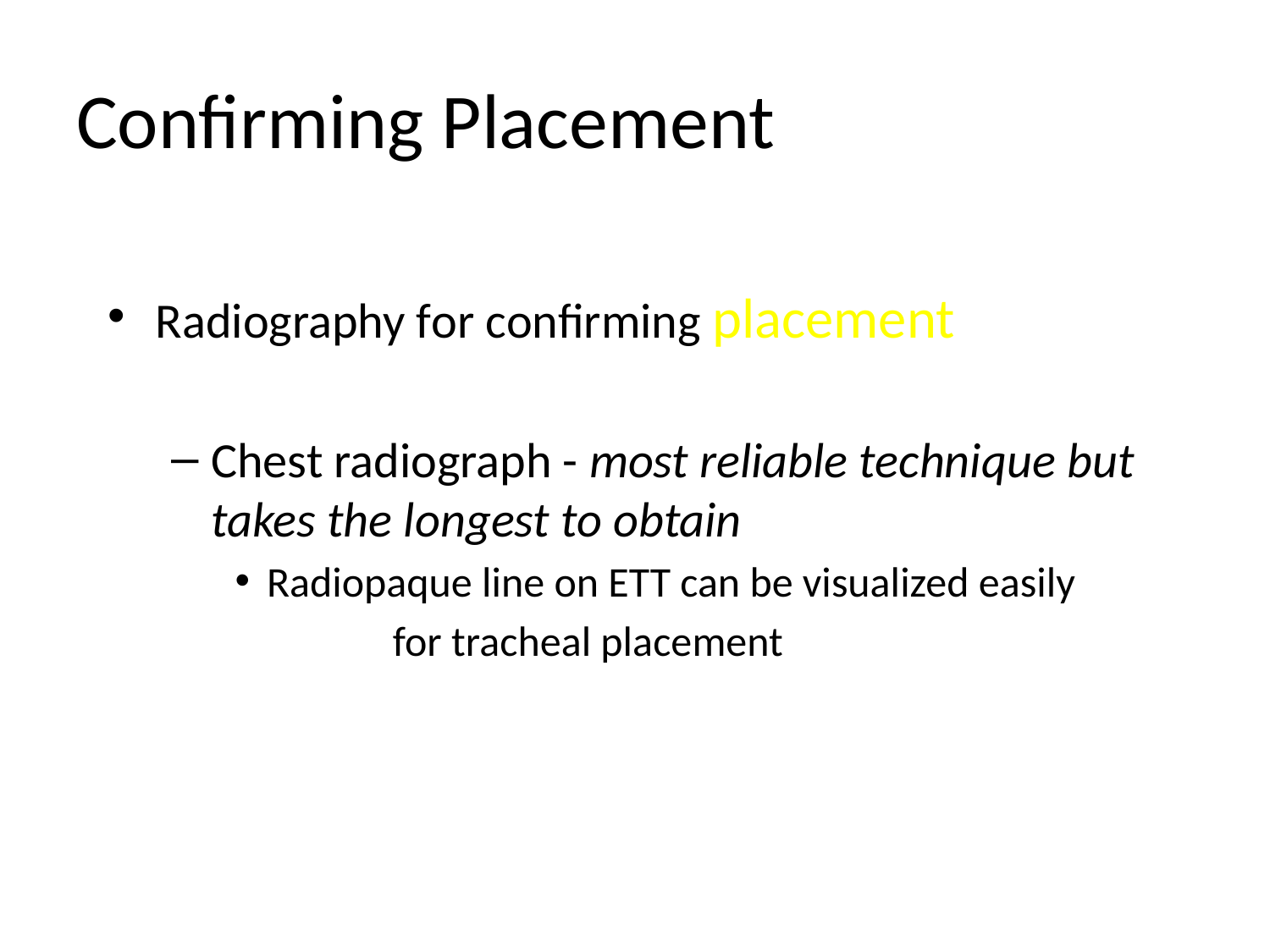

# Confirming Placement
Radiography for confirming placement

Chest radiograph - most reliable technique but takes the longest to obtain
Radiopaque line on ETT can be visualized easily
Lateral for tracheal placement